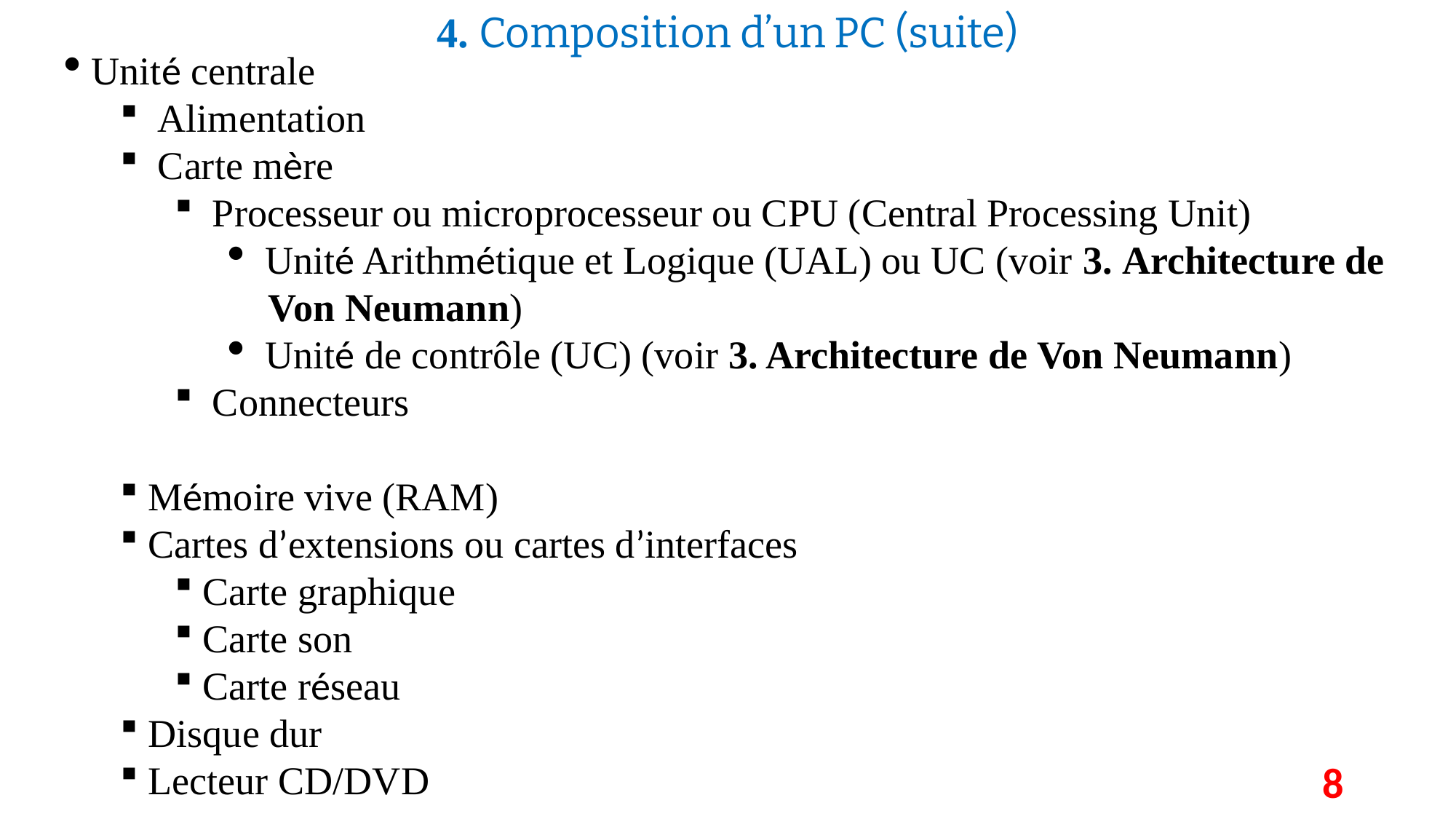

4. Composition d’un PC (suite)
 Unité centrale
  Alimentation
  Carte mère
  Processeur ou microprocesseur ou CPU (Central Processing Unit)
  Unité Arithmétique et Logique (UAL) ou UC (voir 3. Architecture de
    Von Neumann)
  Unité de contrôle (UC) (voir 3. Architecture de Von Neumann)
  Connecteurs

 Mémoire vive (RAM)
 Cartes d’extensions ou cartes d’interfaces
 Carte graphique
 Carte son
 Carte réseau
 Disque dur
 Lecteur CD/DVD
8